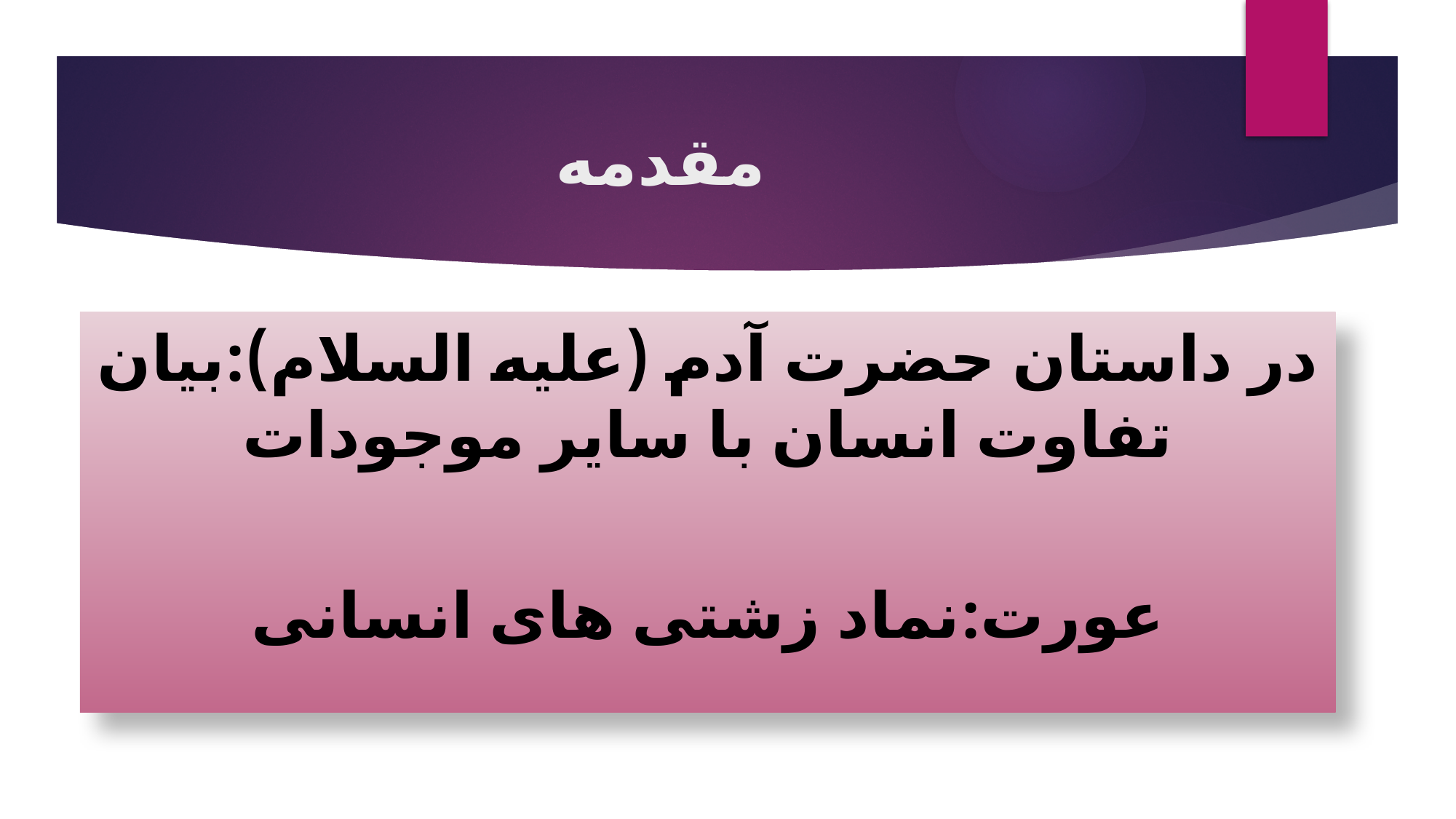

# مقدمه
در داستان حضرت آدم (علیه السلام):بیان تفاوت انسان با سایر موجودات

عورت:نماد زشتی های انسانی